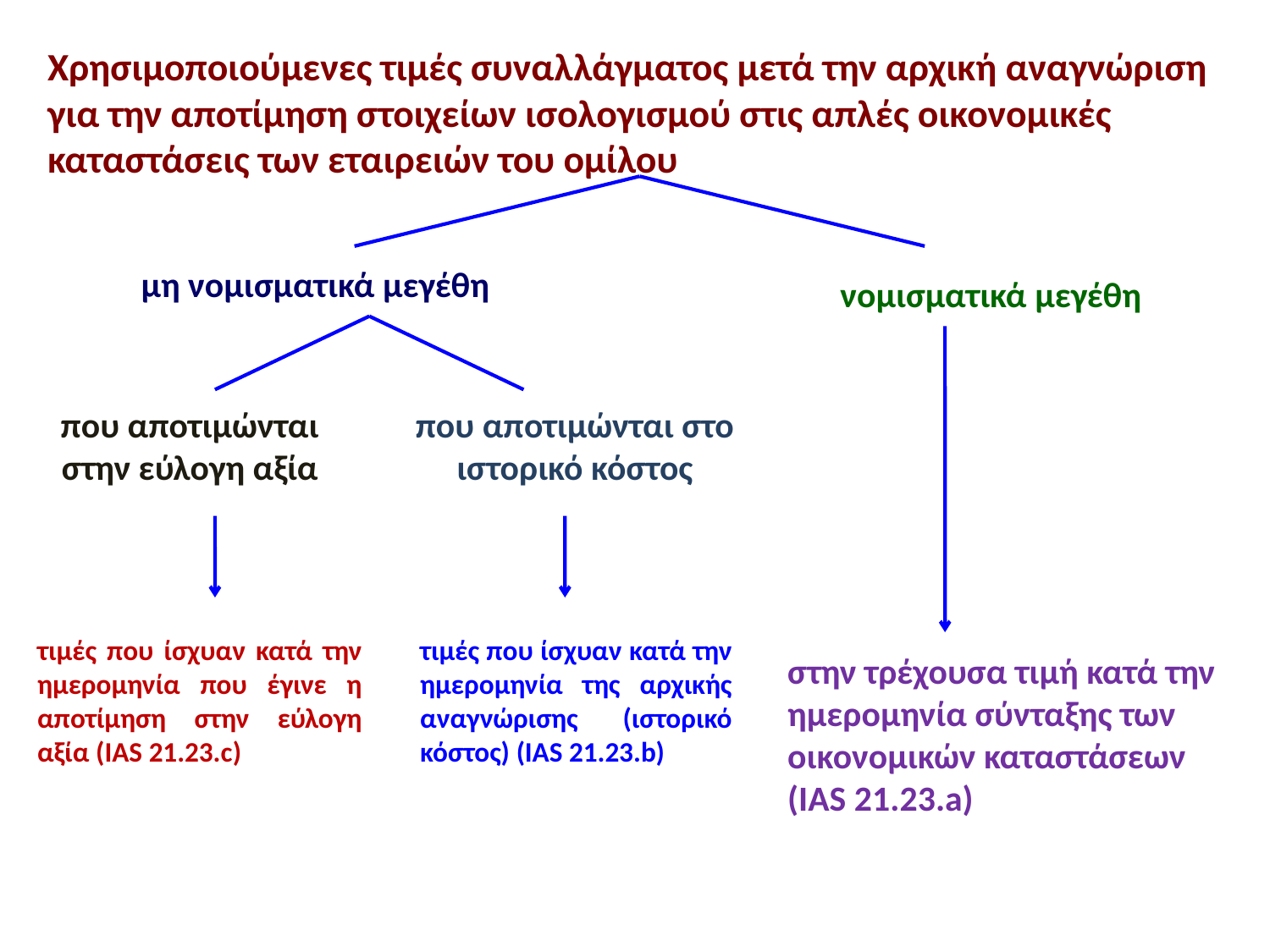

Χρησιμοποιούμενες τιμές συναλλάγματος μετά την αρχική αναγνώριση  για την αποτίμηση στοιχείων ισολογισμού στις απλές οικονομικές καταστάσεις των εταιρειών του ομίλου

μη νομισματικά μεγέθη
νομισματικά μεγέθη

που αποτιμώνται στην εύλογη αξία
που αποτιμώνται στο ιστορικό κόστος

τιμές που ίσχυαν κατά την ημερομηνία που έγινε η αποτίμηση στην εύλογη αξία (IAS 21.23.c)
τιμές που ίσχυαν κατά την ημερομηνία της αρχικής αναγνώρισης (ιστορικό κόστος) (IAS 21.23.b)
στην τρέχουσα τιμή κατά την ημερομηνία σύνταξης των οικονομικών καταστάσεων
(IAS 21.23.a)